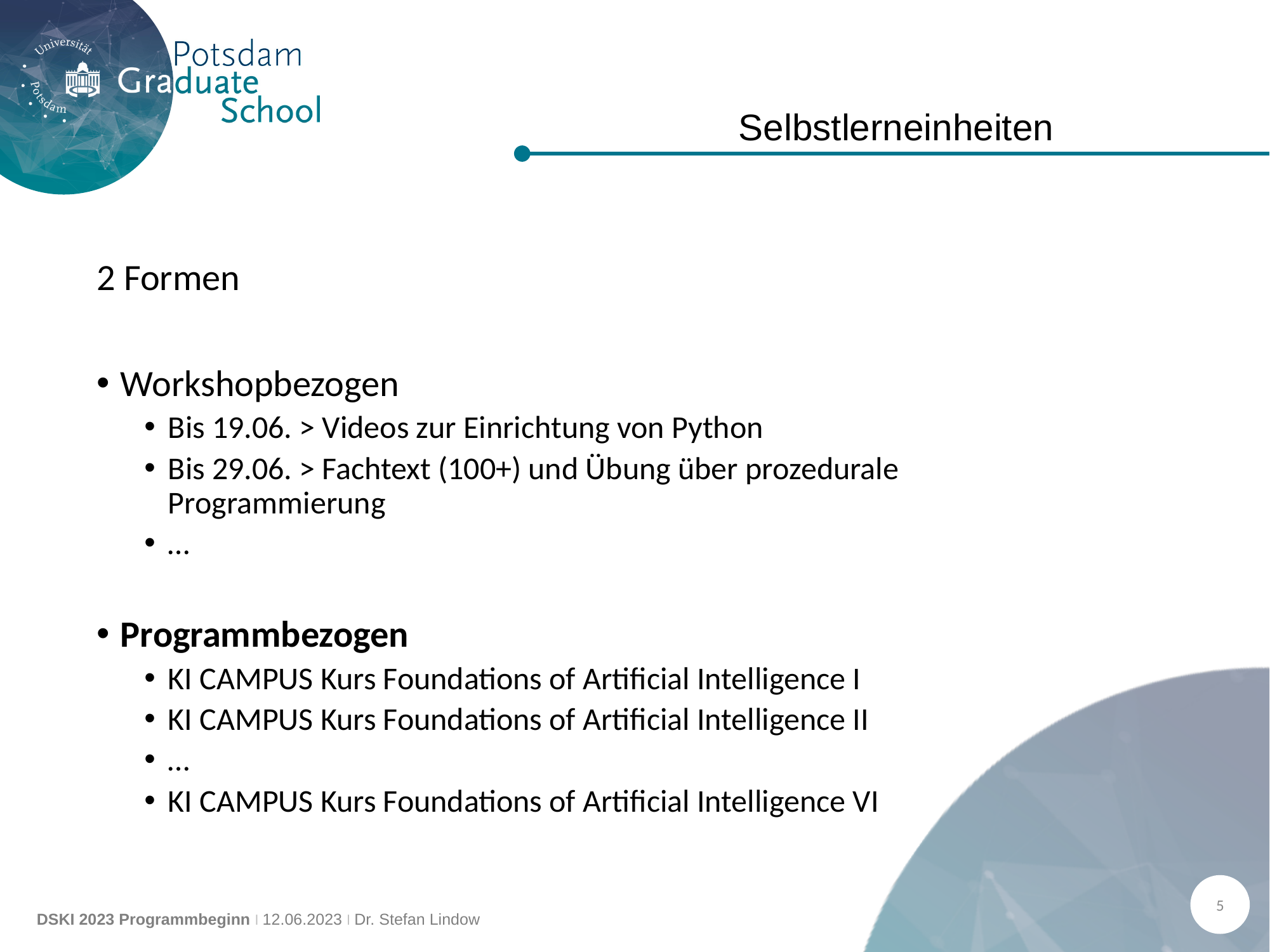

# Selbstlerneinheiten
2 Formen

Workshopbezogen
Bis 19.06. > Videos zur Einrichtung von Python
Bis 29.06. > Fachtext (100+) und Übung über prozedurale Programmierung
…

Programmbezogen
KI CAMPUS Kurs Foundations of Artificial Intelligence I
KI CAMPUS Kurs Foundations of Artificial Intelligence II
…
KI CAMPUS Kurs Foundations of Artificial Intelligence VI

5